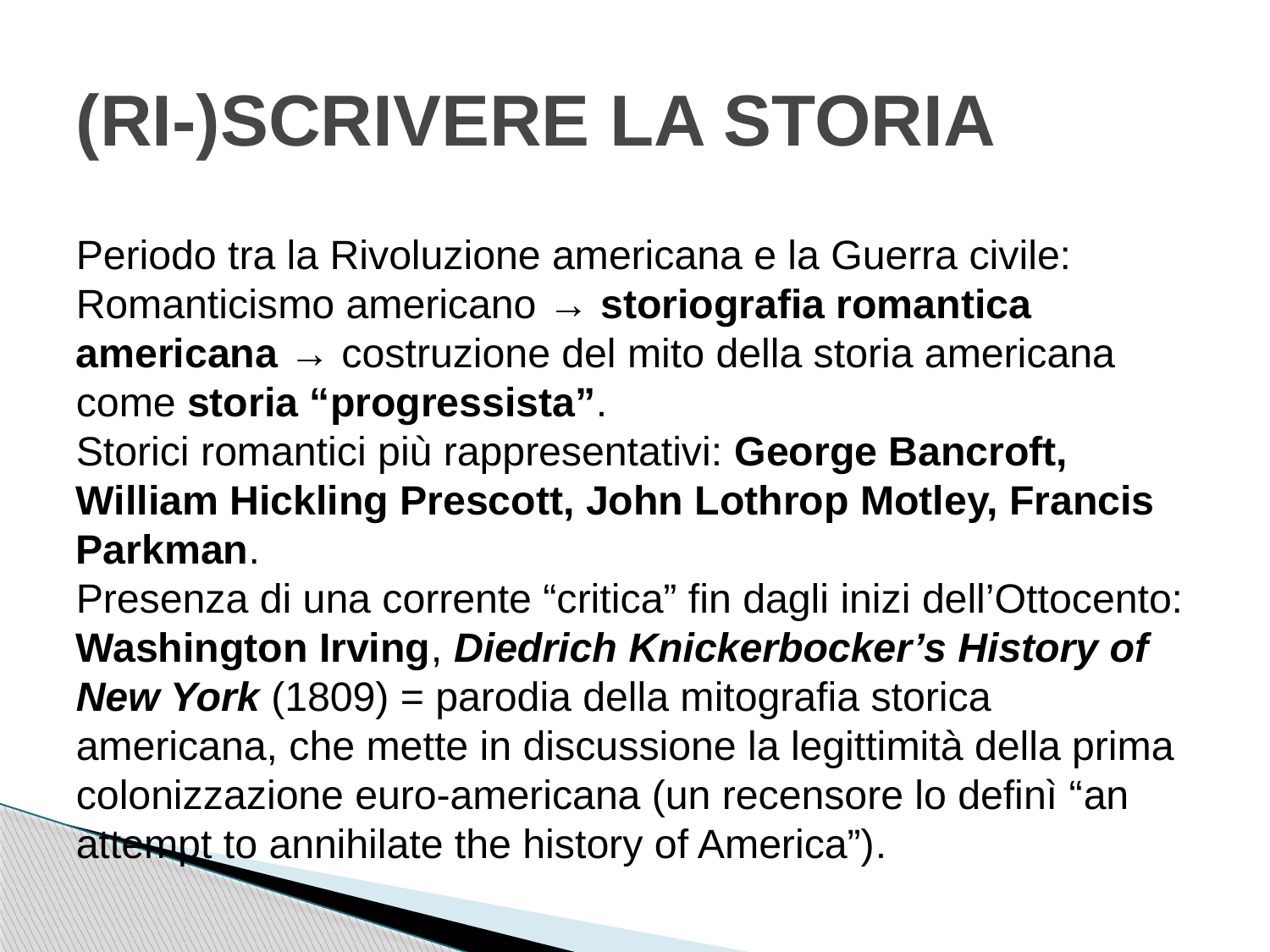

# (RI-)SCRIVERE LA STORIA
Periodo tra la Rivoluzione americana e la Guerra civile: Romanticismo americano → storiografia romantica americana → costruzione del mito della storia americana come storia “progressista”.
Storici romantici più rappresentativi: George Bancroft, William Hickling Prescott, John Lothrop Motley, Francis Parkman.
Presenza di una corrente “critica” fin dagli inizi dell’Ottocento: Washington Irving, Diedrich Knickerbocker’s History of New York (1809) = parodia della mitografia storica americana, che mette in discussione la legittimità della prima colonizzazione euro-americana (un recensore lo definì “an attempt to annihilate the history of America”).